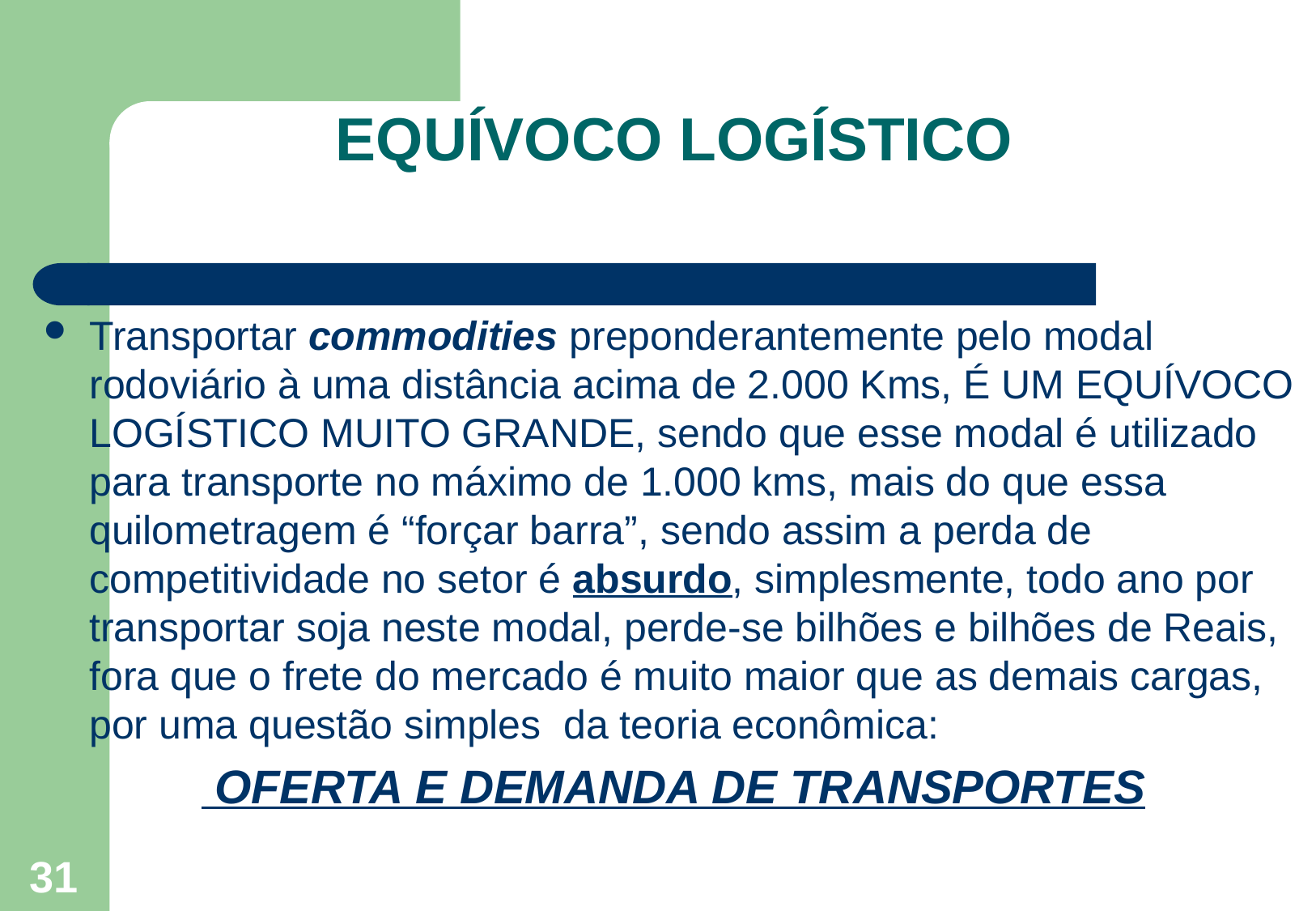

# EQUÍVOCO LOGÍSTICO
Transportar commodities preponderantemente pelo modal rodoviário à uma distância acima de 2.000 Kms, É UM EQUÍVOCO LOGÍSTICO MUITO GRANDE, sendo que esse modal é utilizado para transporte no máximo de 1.000 kms, mais do que essa quilometragem é “forçar barra”, sendo assim a perda de competitividade no setor é absurdo, simplesmente, todo ano por transportar soja neste modal, perde-se bilhões e bilhões de Reais, fora que o frete do mercado é muito maior que as demais cargas, por uma questão simples  da teoria econômica:
 OFERTA E DEMANDA DE TRANSPORTES
31